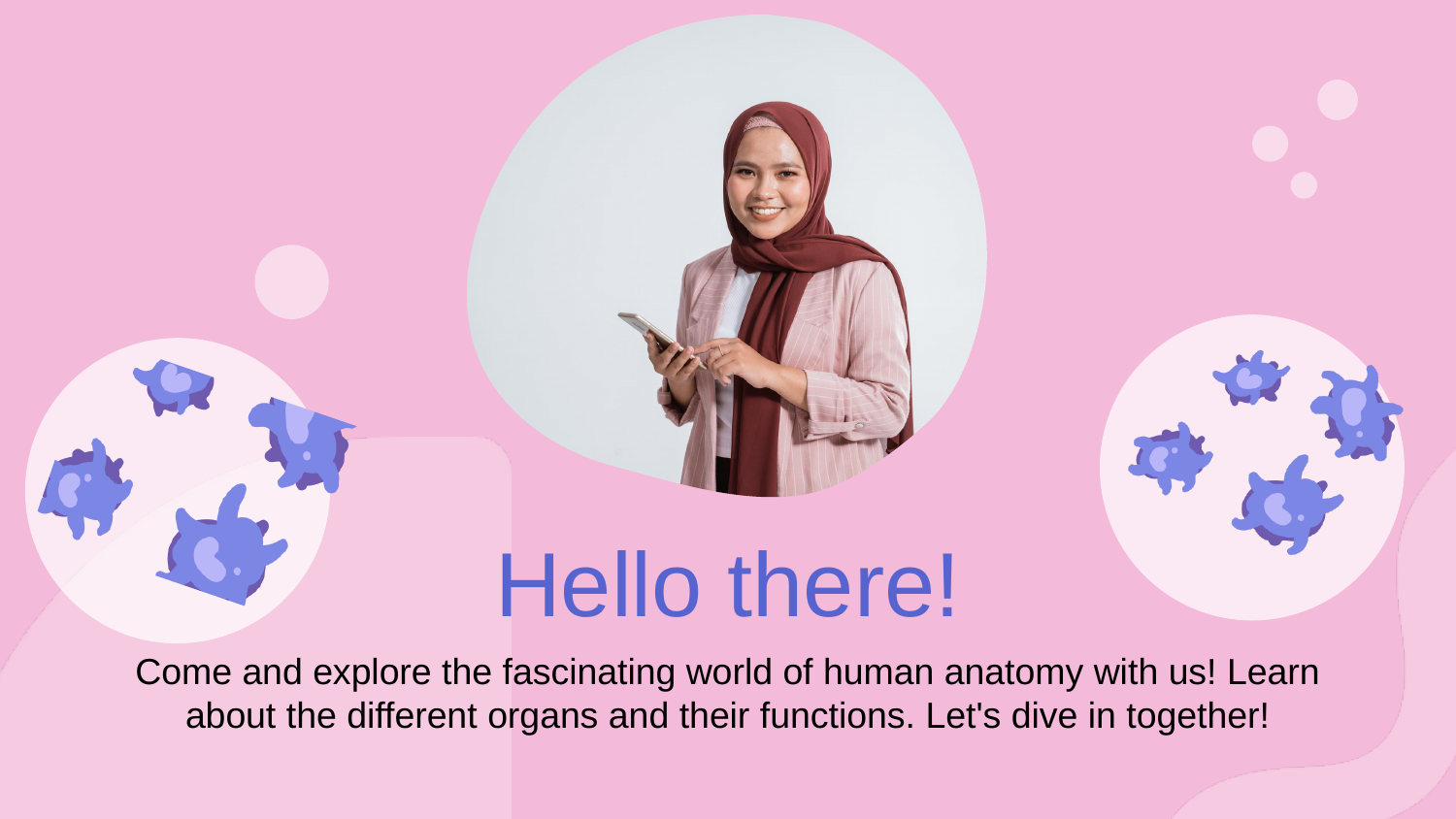

Hello there!
Come and explore the fascinating world of human anatomy with us! Learn about the different organs and their functions. Let's dive in together!